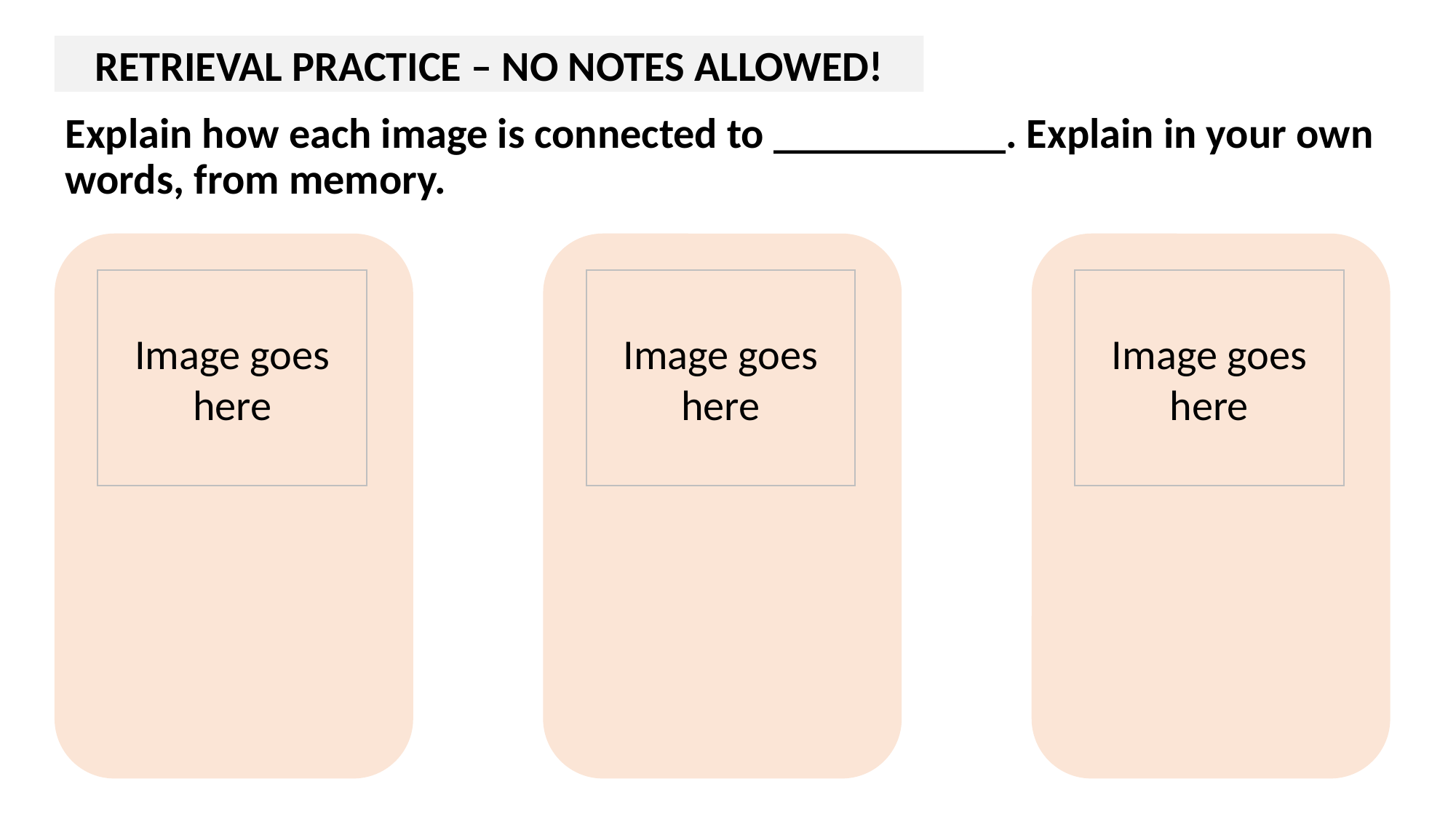

RETRIEVAL PRACTICE – NO NOTES ALLOWED!
Explain how each image is connected to ___________. Explain in your own words, from memory.

Image goes here
Image goes here
Image goes here